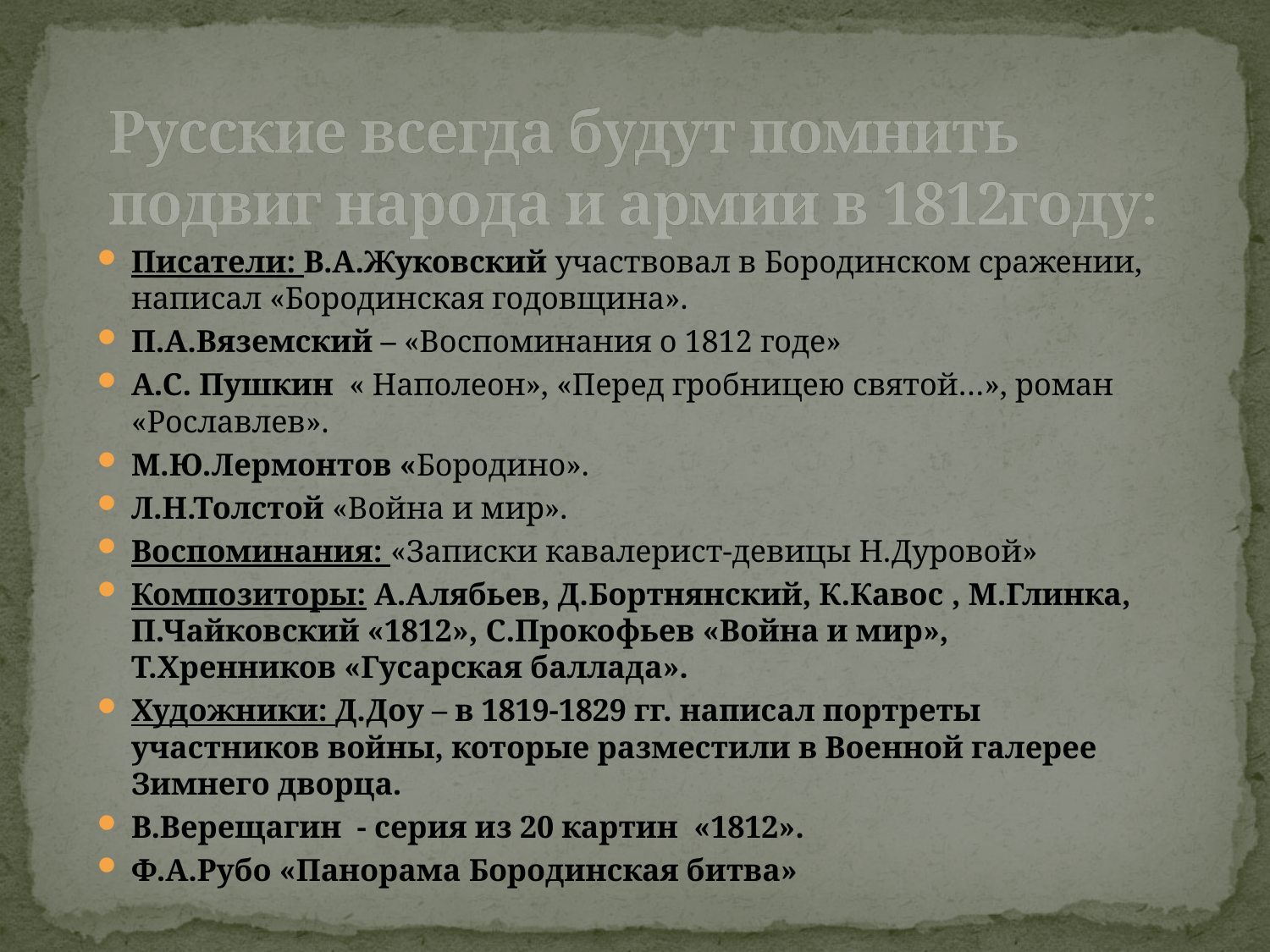

# Русские всегда будут помнить подвиг народа и армии в 1812году:
Писатели: В.А.Жуковский участвовал в Бородинском сражении, написал «Бородинская годовщина».
П.А.Вяземский – «Воспоминания о 1812 годе»
А.С. Пушкин  « Наполеон», «Перед гробницею святой…», роман «Рославлев».
М.Ю.Лермонтов «Бородино».
Л.Н.Толстой «Война и мир».
Воспоминания: «Записки кавалерист-девицы Н.Дуровой»
Композиторы: А.Алябьев, Д.Бортнянский, К.Кавос , М.Глинка, П.Чайковский «1812», С.Прокофьев «Война и мир», Т.Хренников «Гусарская баллада».
Художники: Д.Доу – в 1819-1829 гг. написал портреты участников войны, которые разместили в Военной галерее Зимнего дворца.
В.Верещагин  - серия из 20 картин  «1812».
Ф.А.Рубо «Панорама Бородинская битва»